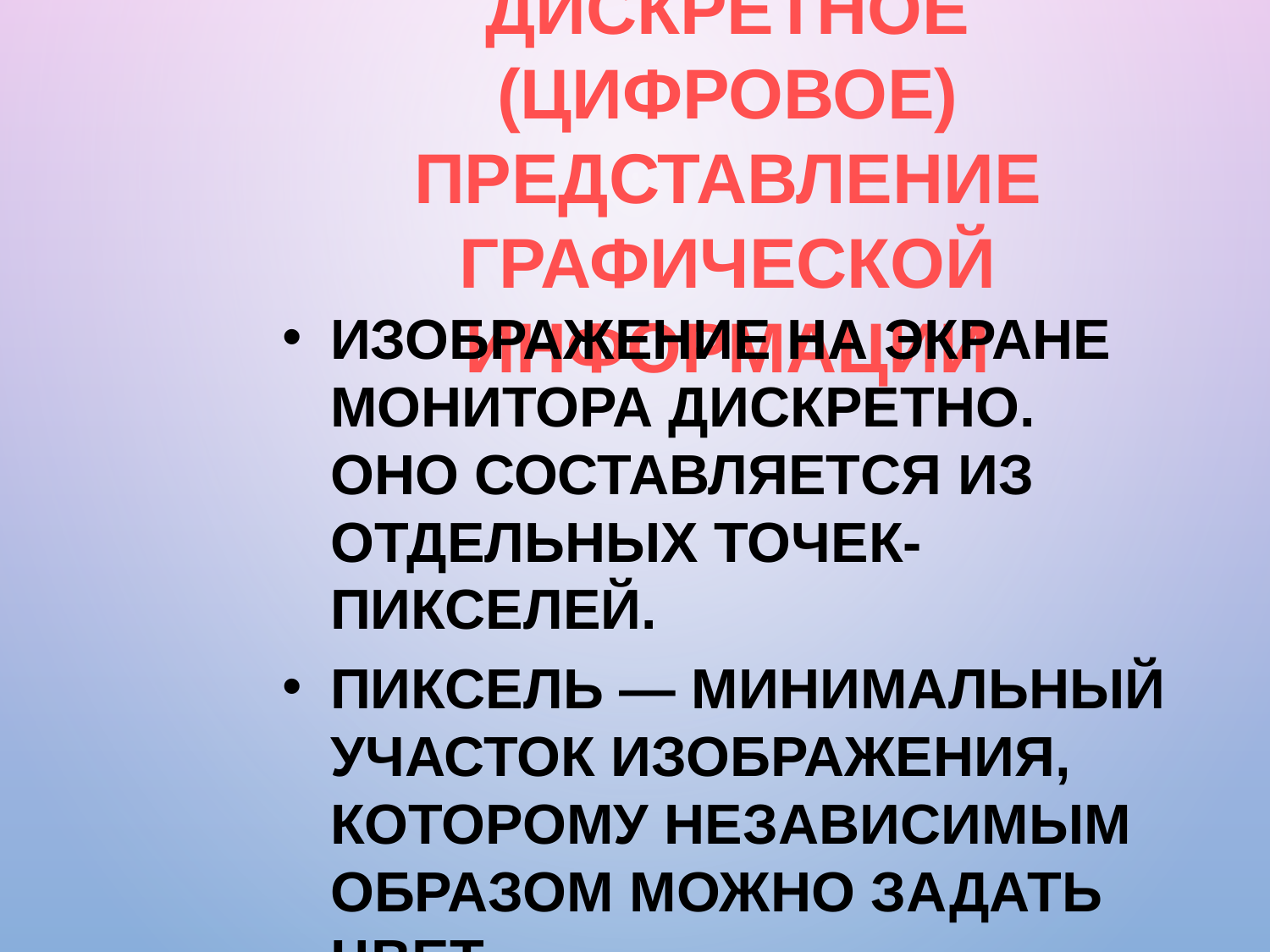

# Дискретное (цифровое) представление графической информации
Изображение на экране монитора дискретно. Оно составляется из отдельных точек- пикселей.
Пиксель — минимальный участок изображения, которому независимым образом можно задать цвет.